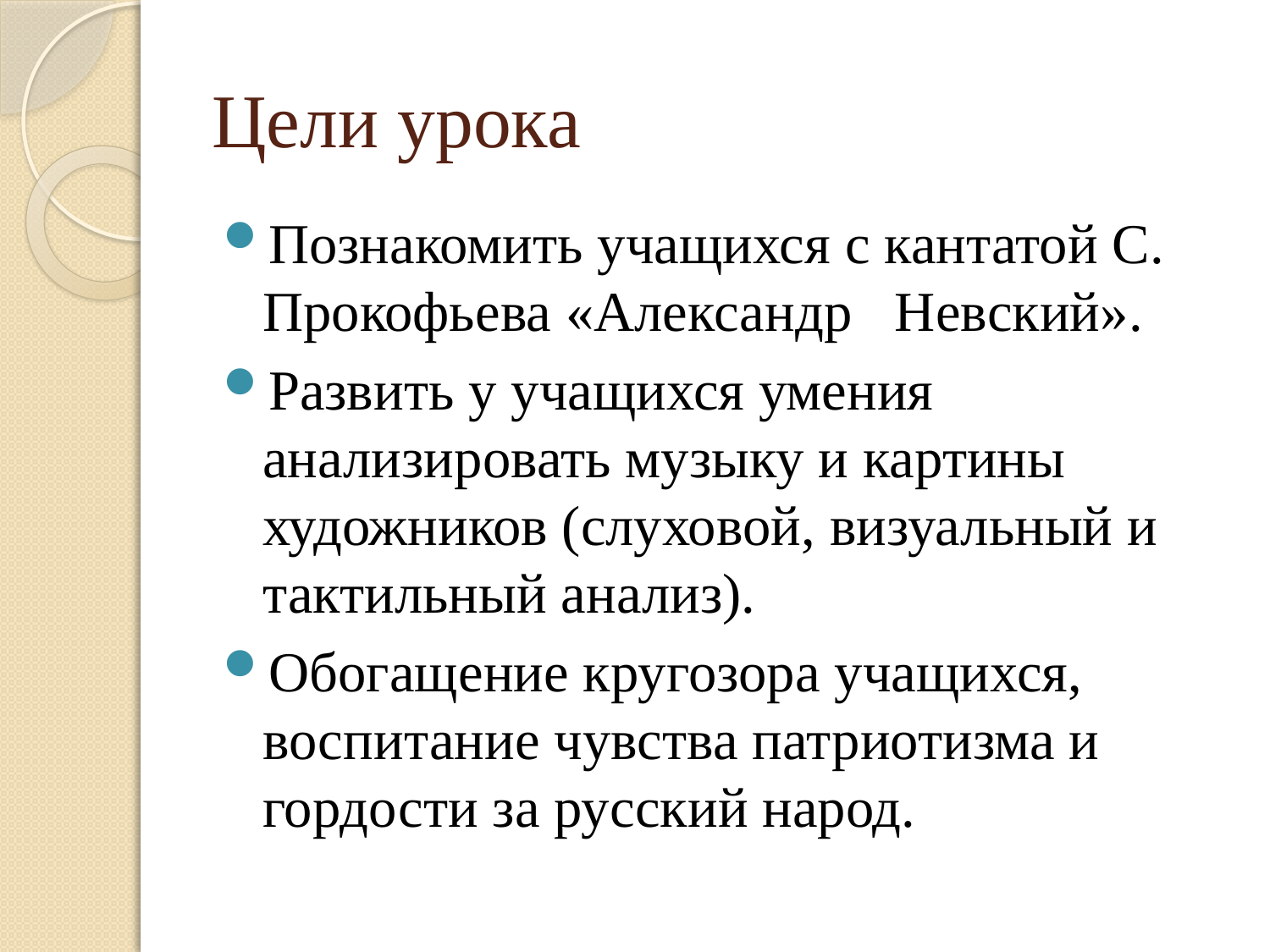

# Цели урока
Познакомить учащихся с кантатой С. Прокофьева «Александр   Невский».
Развить у учащихся умения анализировать музыку и картины художников (слуховой, визуальный и тактильный анализ).
Обогащение кругозора учащихся, воспитание чувства патриотизма и гордости за русский народ.